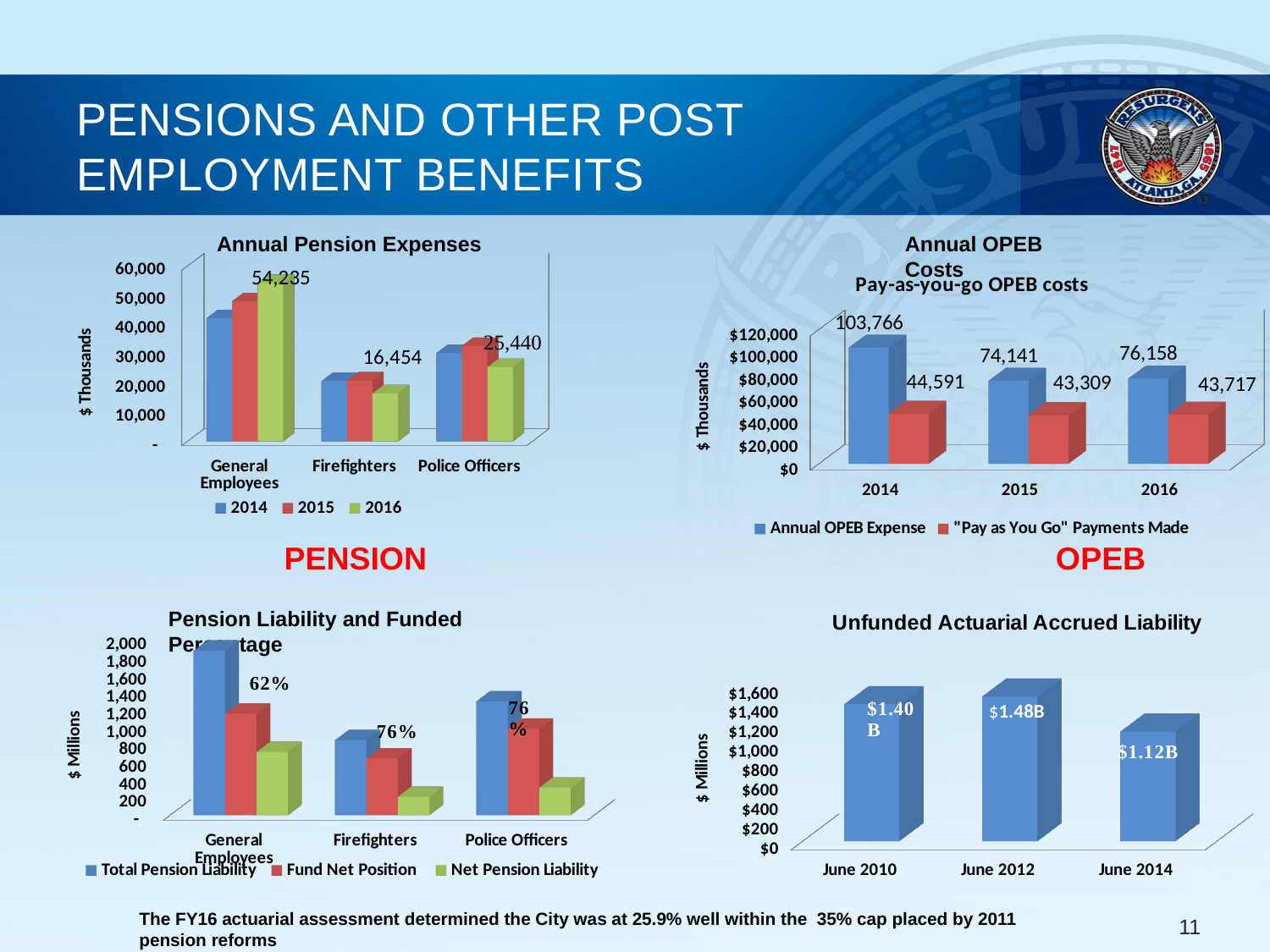

# Pensions and other post employment benefits
Annual OPEB Costs
Annual Pension Expenses

[unsupported chart]

54,235

[unsupported chart]

16,454
                         PENSION                                                                       OPEB
Pension Liability and Funded Percentage

[unsupported chart]

[unsupported chart]

$1.48B
11
The FY16 actuarial assessment determined the City was at 25.9% well within the  35% cap placed by 2011 pension reforms